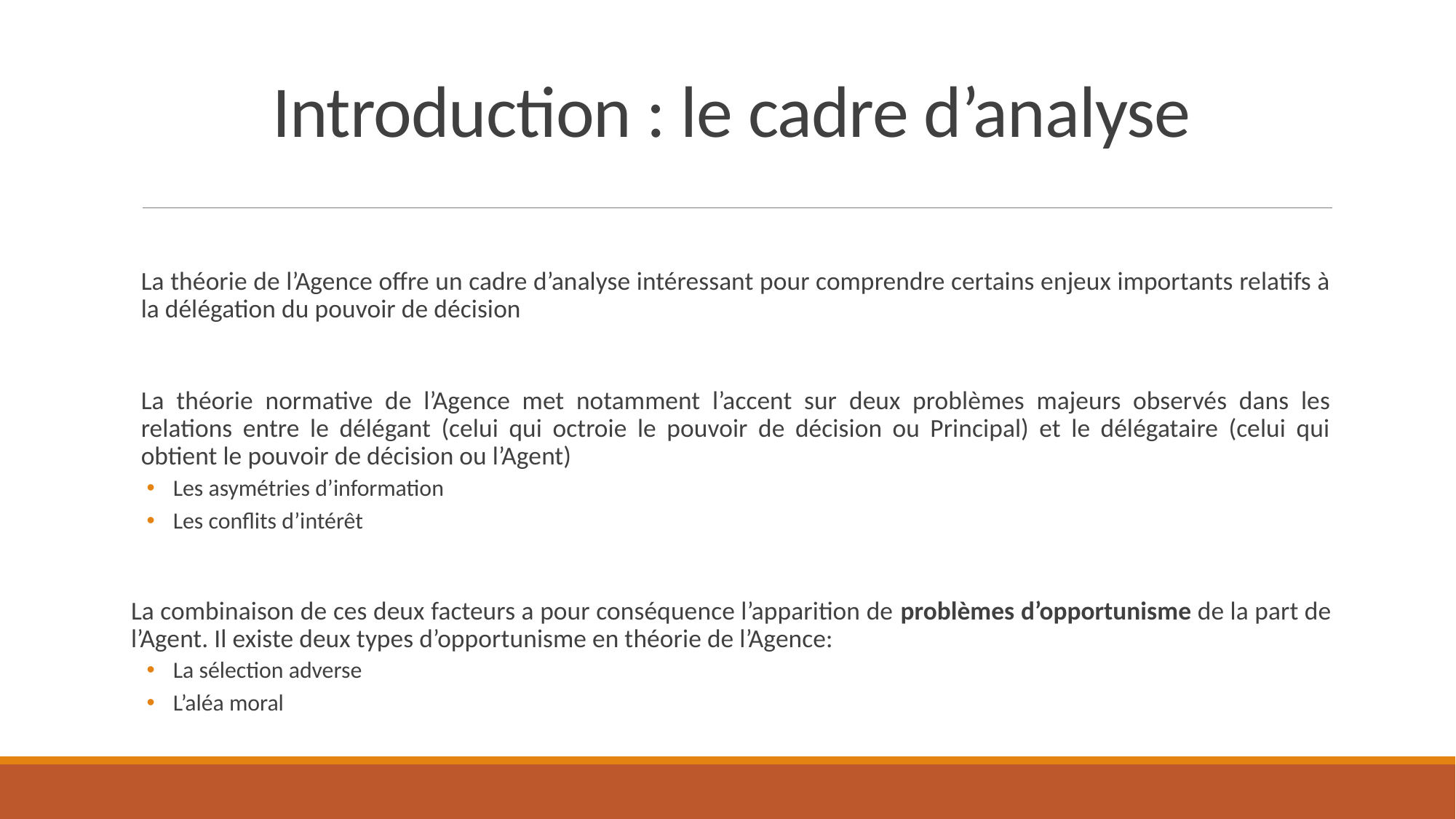

# Introduction : le cadre d’analyse
La théorie de l’Agence offre un cadre d’analyse intéressant pour comprendre certains enjeux importants relatifs à la délégation du pouvoir de décision

La théorie normative de l’Agence met notamment l’accent sur deux problèmes majeurs observés dans les relations entre le délégant (celui qui octroie le pouvoir de décision ou Principal) et le délégataire (celui qui obtient le pouvoir de décision ou l’Agent)
Les asymétries d’information
Les conflits d’intérêt

La combinaison de ces deux facteurs a pour conséquence l’apparition de problèmes d’opportunisme de la part de l’Agent. Il existe deux types d’opportunisme en théorie de l’Agence:
La sélection adverse
L’aléa moral